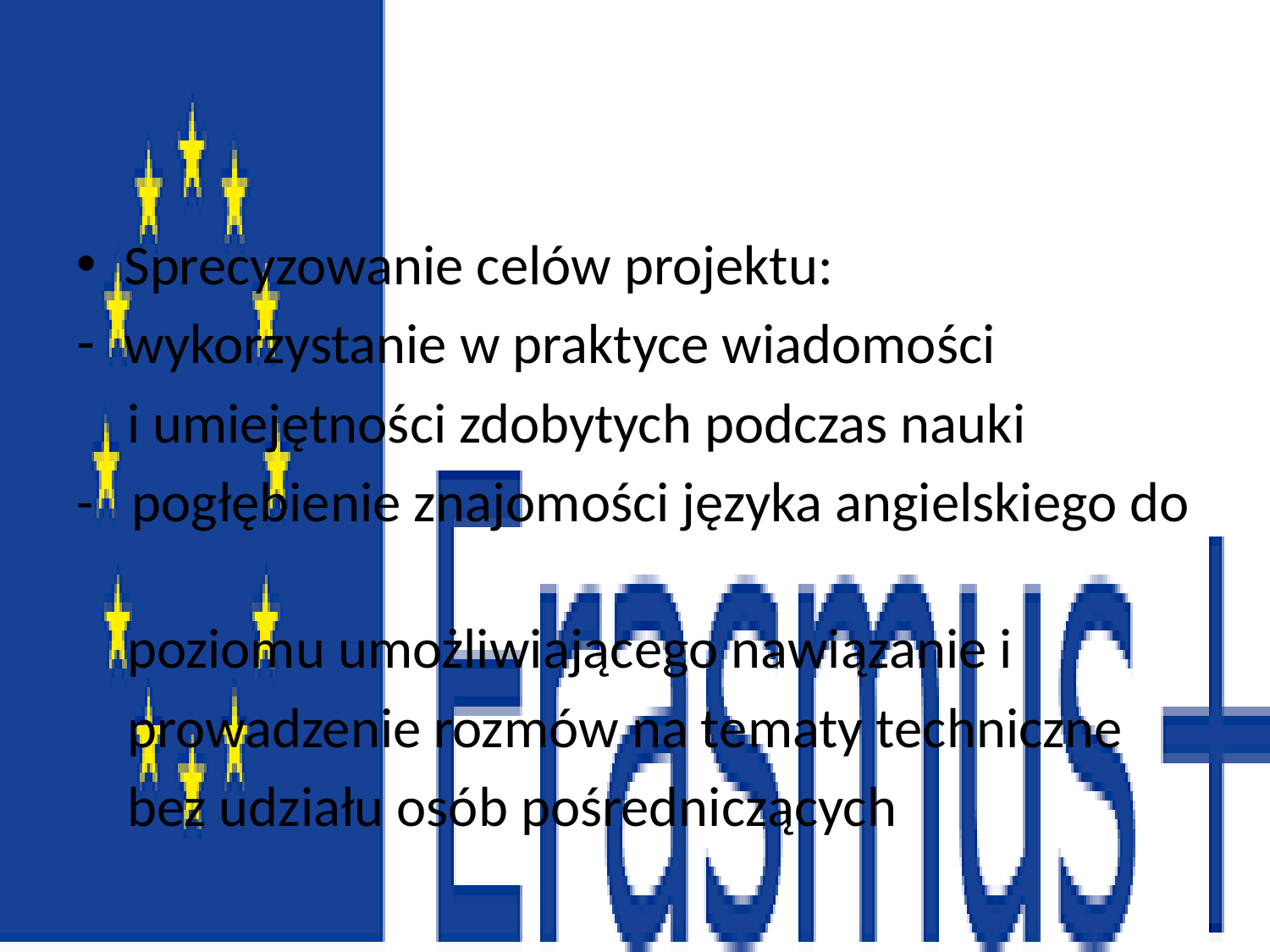

#
Sprecyzowanie celów projektu:
wykorzystanie w praktyce wiadomości
    i umiejętności zdobytych podczas nauki
-   pogłębienie znajomości języka angielskiego do
    poziomu umożliwiającego nawiązanie i
    prowadzenie rozmów na tematy techniczne
    bez udziału osób pośredniczących